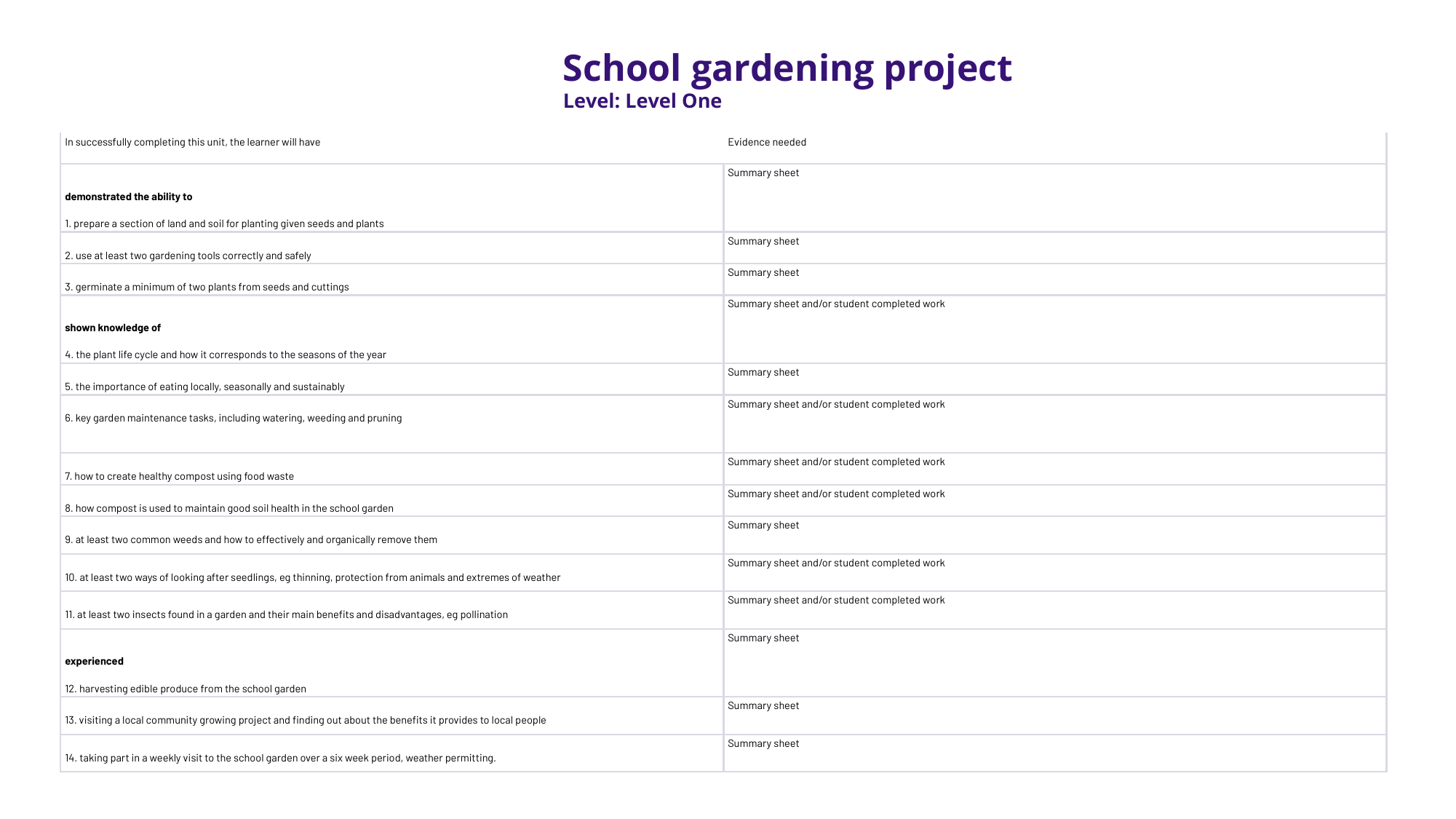

School gardening project
Level: Level One

| In successfully completing this unit, the learner will have | Evidence needed |
| --- | --- |
| demonstrated the ability to 1. prepare a section of land and soil for planting given seeds and plants | Summary sheet |
| 2. use at least two gardening tools correctly and safely | Summary sheet |
| 3. germinate a minimum of two plants from seeds and cuttings | Summary sheet |
| shown knowledge of 4. the plant life cycle and how it corresponds to the seasons of the year | Summary sheet and/or student completed work |
| 5. the importance of eating locally, seasonally and sustainably | Summary sheet |
| 6. key garden maintenance tasks, including watering, weeding and pruning | Summary sheet and/or student completed work |
| 7. how to create healthy compost using food waste | Summary sheet and/or student completed work |
| 8. how compost is used to maintain good soil health in the school garden | Summary sheet and/or student completed work |
| 9. at least two common weeds and how to effectively and organically remove them | Summary sheet |
| 10. at least two ways of looking after seedlings, eg thinning, protection from animals and extremes of weather | Summary sheet and/or student completed work |
| 11. at least two insects found in a garden and their main benefits and disadvantages, eg pollination | Summary sheet and/or student completed work |
| experienced 12. harvesting edible produce from the school garden | Summary sheet |
| 13. visiting a local community growing project and finding out about the benefits it provides to local people | Summary sheet |
| 14. taking part in a weekly visit to the school garden over a six week period, weather permitting. | Summary sheet |